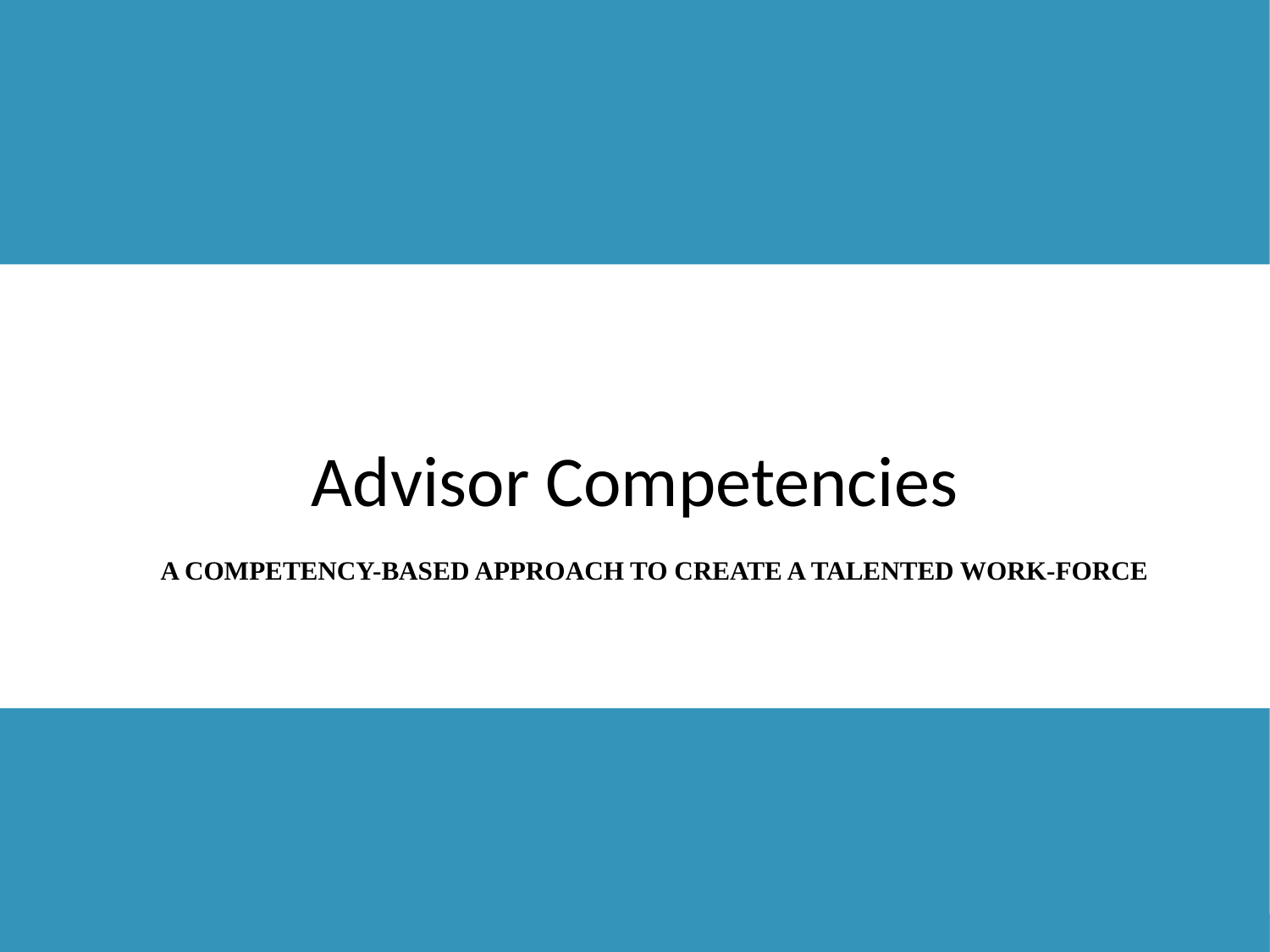

# Advisor Competencies
A competency-based approach to create a talented work-force